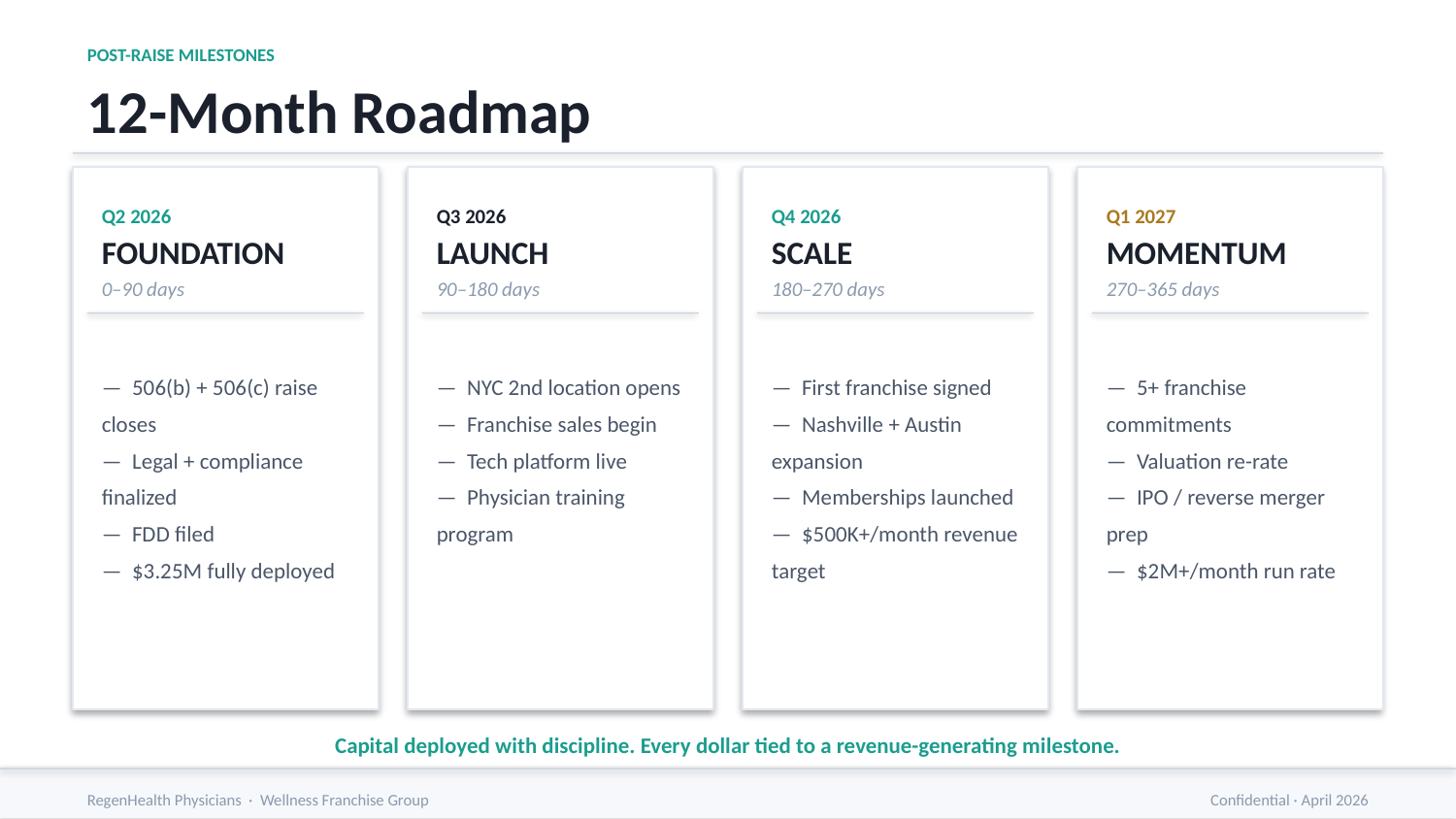

POST-RAISE MILESTONES
12-Month Roadmap

Q2 2026
Q3 2026
Q4 2026
Q1 2027
FOUNDATION
LAUNCH
SCALE
MOMENTUM
0–90 days
90–180 days
180–270 days
270–365 days

—  506(b) + 506(c) raise closes
—  Legal + compliance finalized
—  FDD filed
—  $3.25M fully deployed
—  NYC 2nd location opens
—  Franchise sales begin
—  Tech platform live
—  Physician training program
—  First franchise signed
—  Nashville + Austin expansion
—  Memberships launched
—  $500K+/month revenue target
—  5+ franchise commitments
—  Valuation re-rate
—  IPO / reverse merger prep
—  $2M+/month run rate
Capital deployed with discipline. Every dollar tied to a revenue-generating milestone.

RegenHealth Physicians  ·  Wellness Franchise Group
Confidential · April 2026